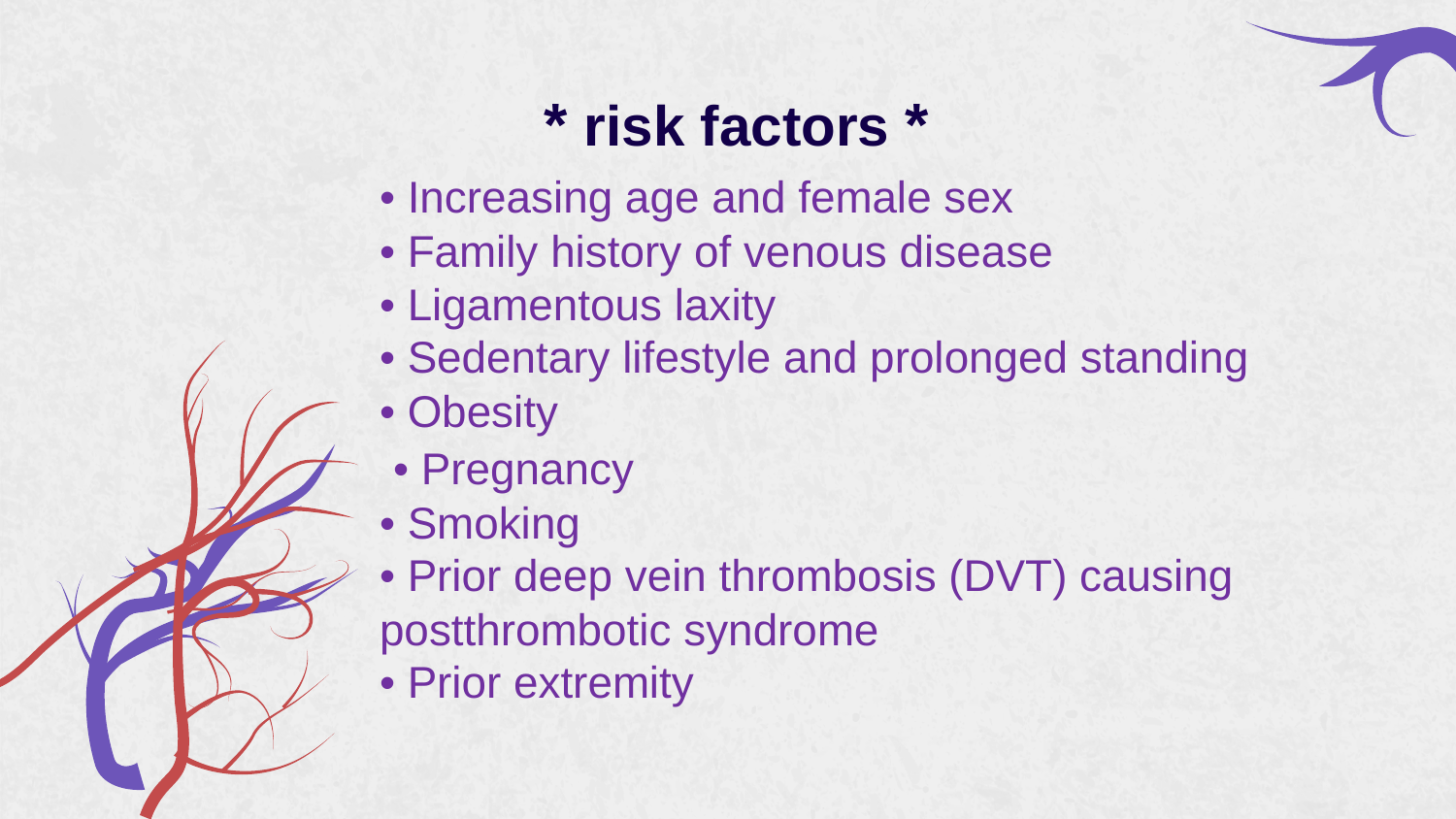

# * risk factors *
• Increasing age and female sex
• Family history of venous disease
• Ligamentous laxity
• Sedentary lifestyle and prolonged standing
• Obesity
 • Pregnancy
• Smoking
• Prior deep vein thrombosis (DVT) causing postthrombotic syndrome
• Prior extremity